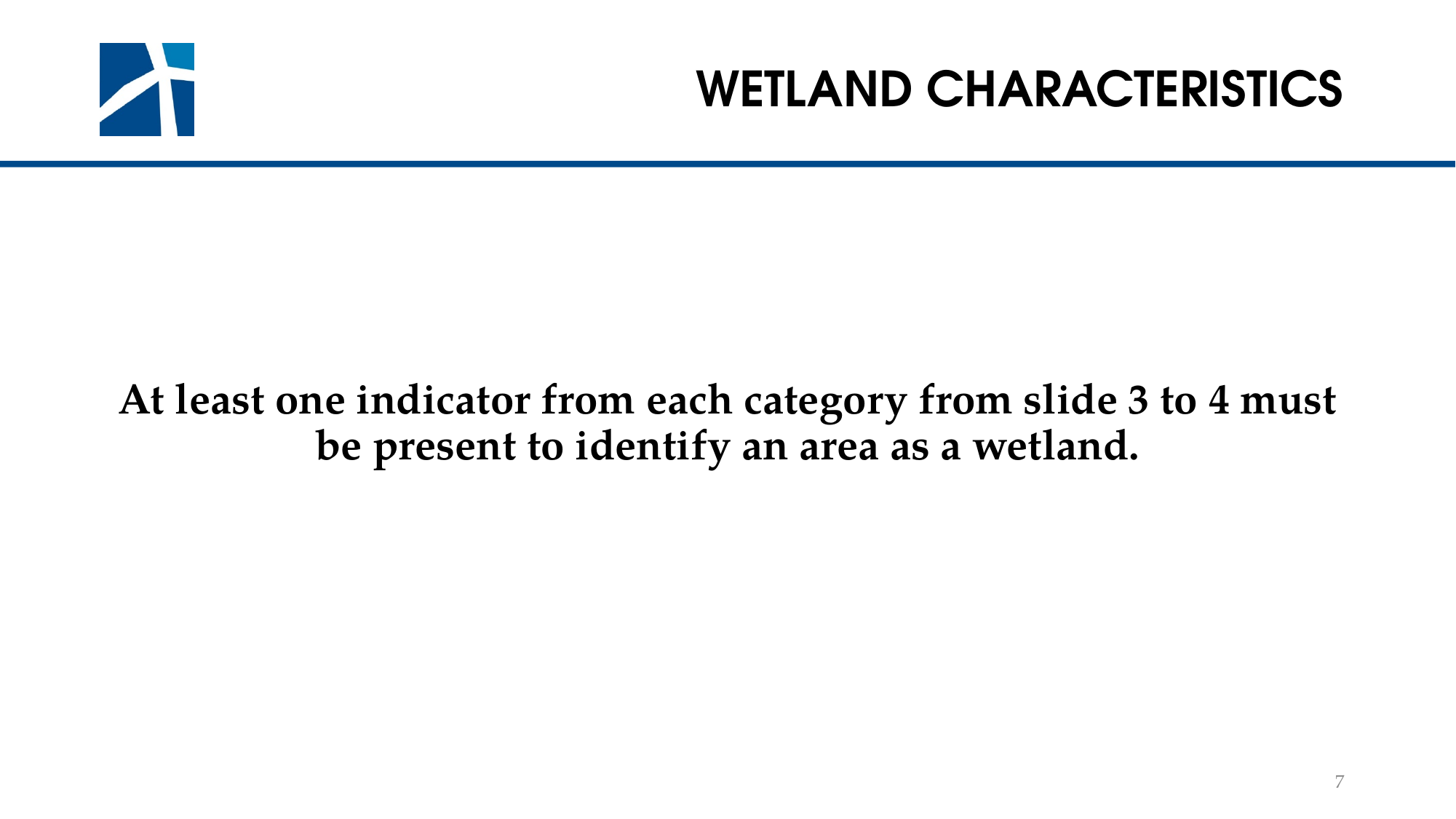

# Wetland characteristics
At least one indicator from each category from slide 3 to 4 must be present to identify an area as a wetland.

7